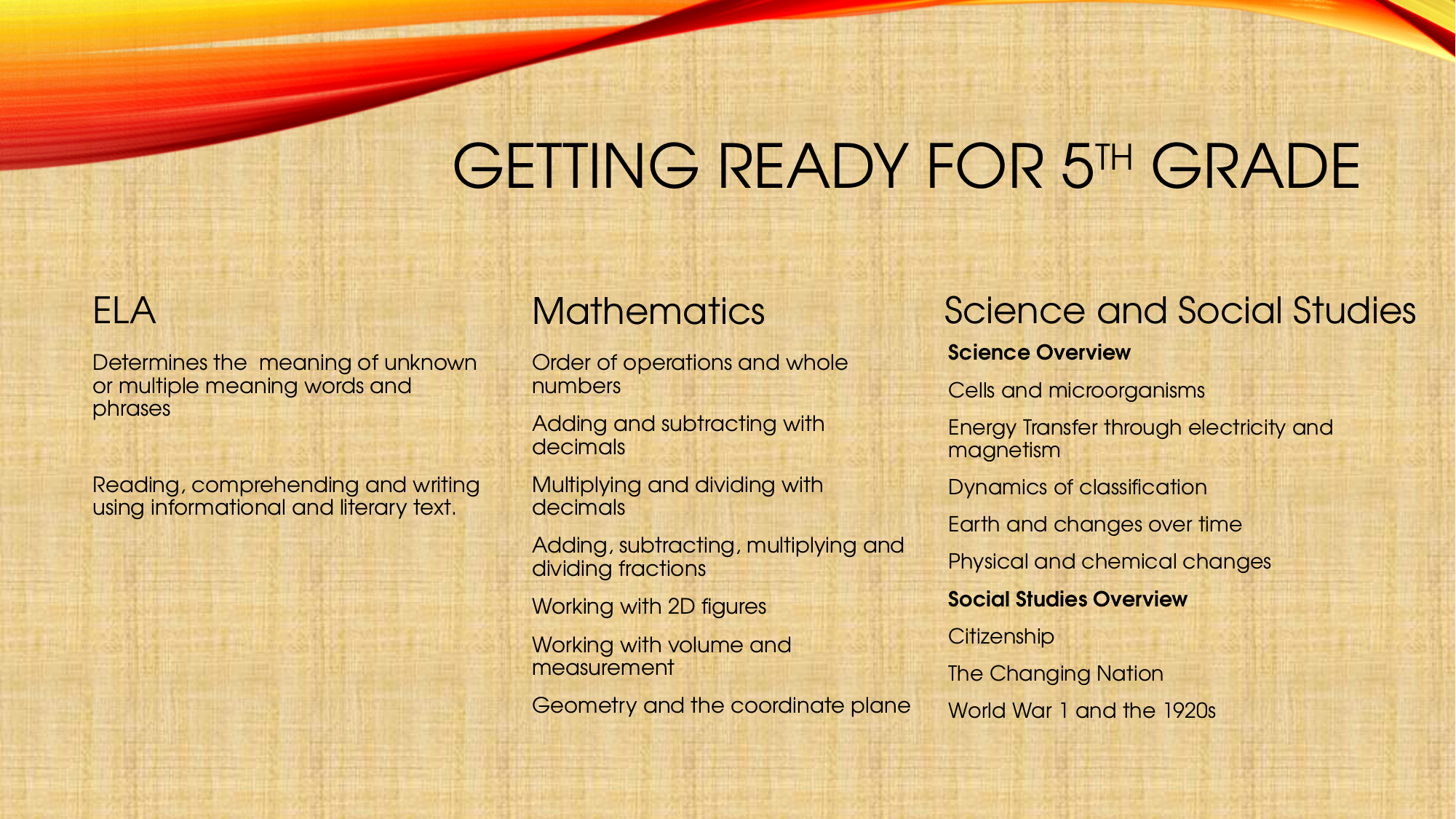

# Getting Ready for 5th Grade
Science and Social Studies
Mathematics
ELA
Science Overview
Cells and microorganisms
Energy Transfer through electricity and magnetism
Dynamics of classification
Earth and changes over time
Physical and chemical changes
Social Studies Overview
Citizenship
The Changing Nation
World War 1 and the 1920s
Order of operations and whole numbers
Adding and subtracting with decimals
Multiplying and dividing with decimals
Adding, subtracting, multiplying and dividing fractions
Working with 2D figures
Working with volume and measurement
Geometry and the coordinate plane

Determines the  meaning of unknown or multiple meaning words and phrases

Reading, comprehending and writing using informational and literary text.